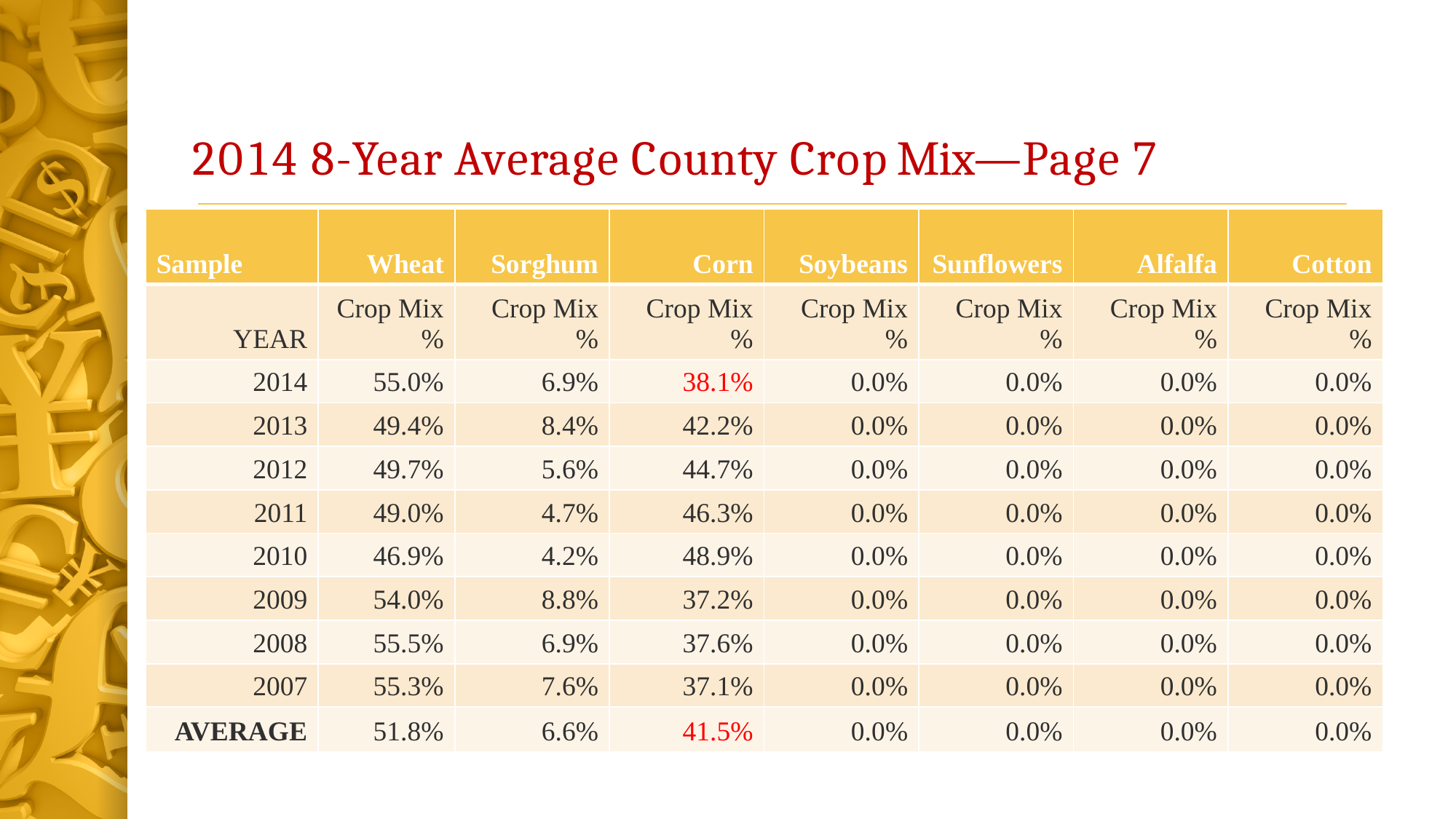

# 2014 8-Year Average County Crop Mix—Page 7
| Sample | Wheat | Sorghum | Corn | Soybeans | Sunflowers | Alfalfa | Cotton |
| --- | --- | --- | --- | --- | --- | --- | --- |
| YEAR | Crop Mix % | Crop Mix % | Crop Mix % | Crop Mix % | Crop Mix % | Crop Mix % | Crop Mix % |
| 2014 | 55.0% | 6.9% | 38.1% | 0.0% | 0.0% | 0.0% | 0.0% |
| 2013 | 49.4% | 8.4% | 42.2% | 0.0% | 0.0% | 0.0% | 0.0% |
| 2012 | 49.7% | 5.6% | 44.7% | 0.0% | 0.0% | 0.0% | 0.0% |
| 2011 | 49.0% | 4.7% | 46.3% | 0.0% | 0.0% | 0.0% | 0.0% |
| 2010 | 46.9% | 4.2% | 48.9% | 0.0% | 0.0% | 0.0% | 0.0% |
| 2009 | 54.0% | 8.8% | 37.2% | 0.0% | 0.0% | 0.0% | 0.0% |
| 2008 | 55.5% | 6.9% | 37.6% | 0.0% | 0.0% | 0.0% | 0.0% |
| 2007 | 55.3% | 7.6% | 37.1% | 0.0% | 0.0% | 0.0% | 0.0% |
| AVERAGE | 51.8% | 6.6% | 41.5% | 0.0% | 0.0% | 0.0% | 0.0% |